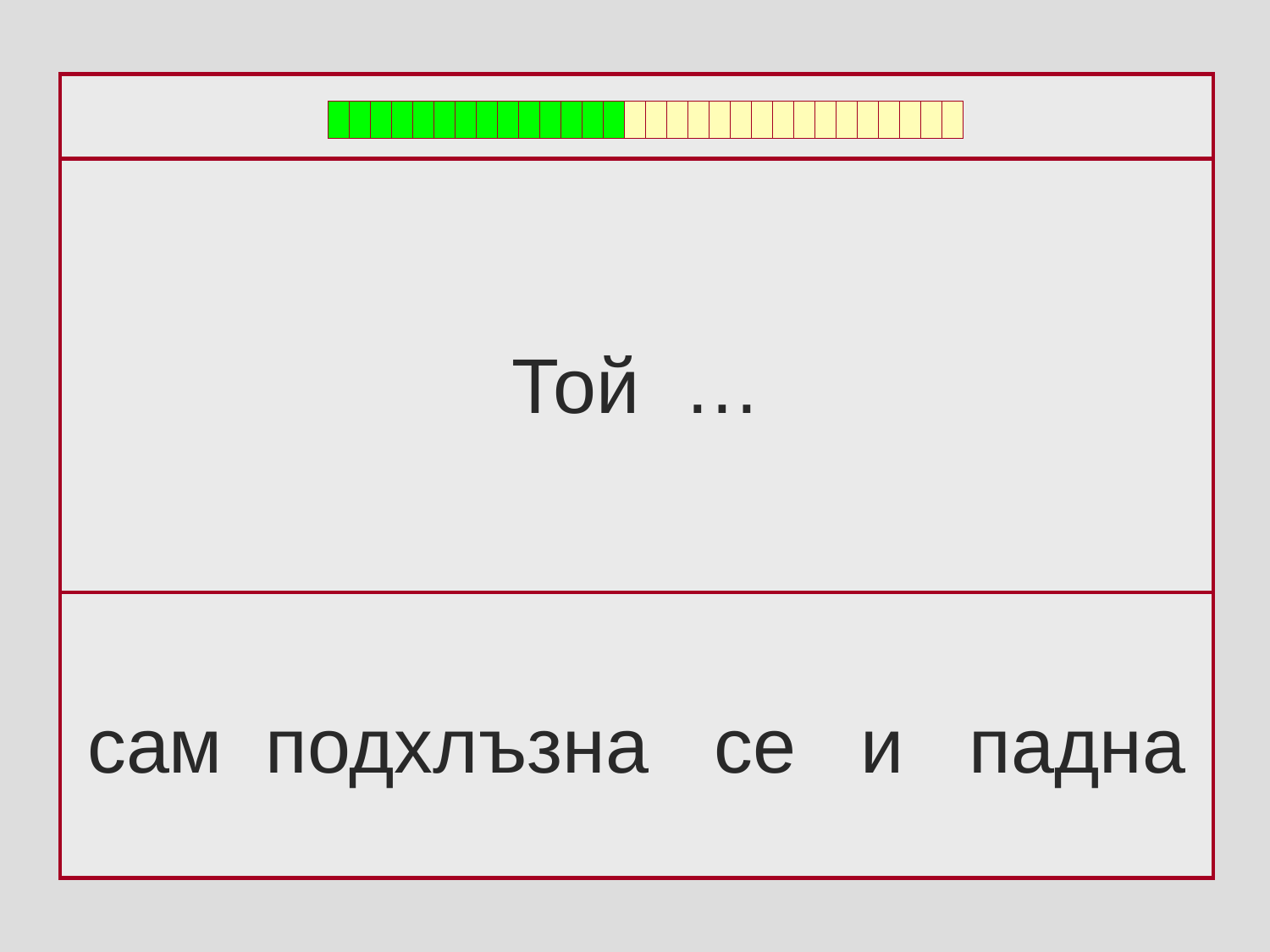

Той  …
сам  подхлъзна   се   и   падна